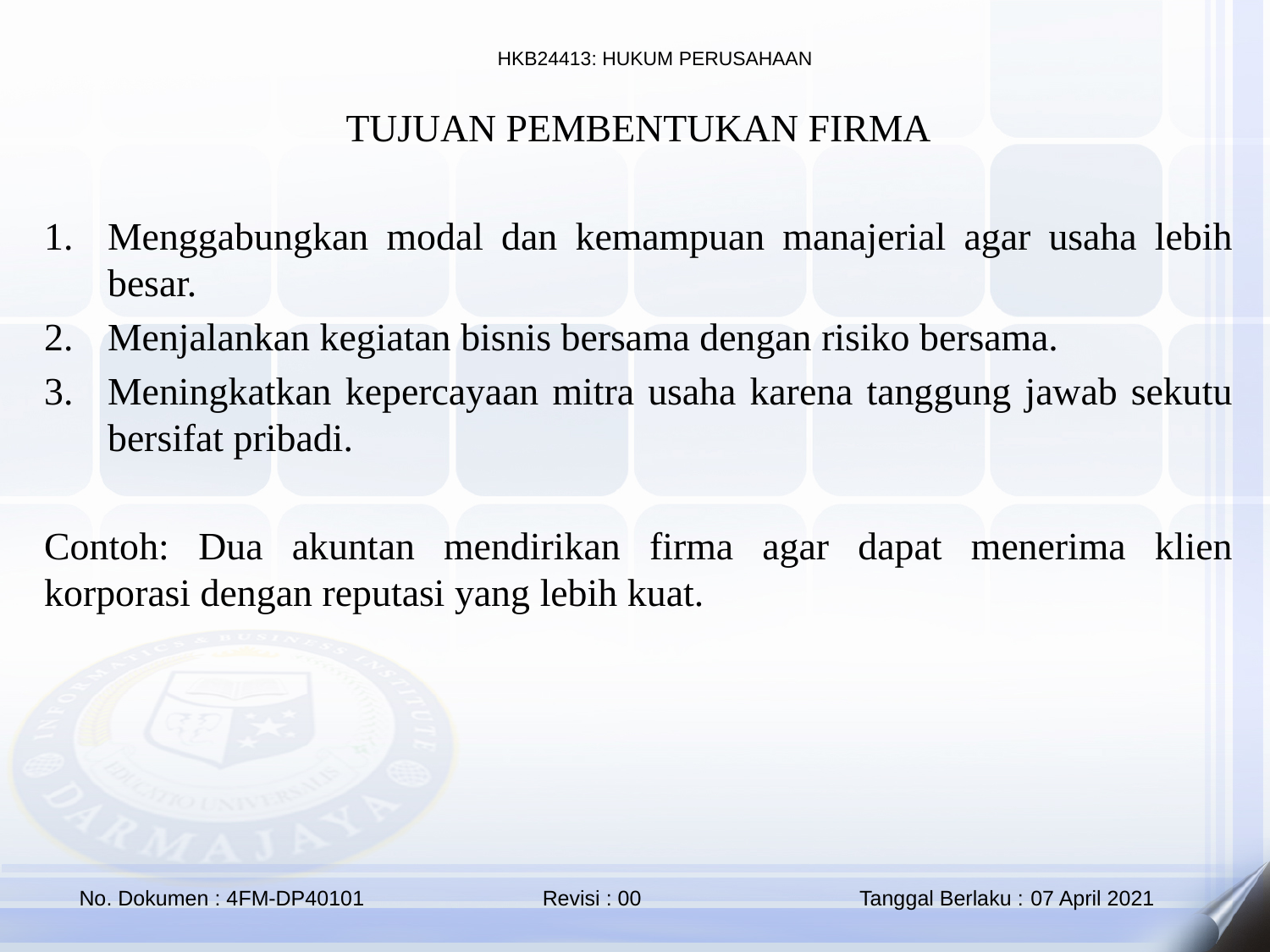

TUJUAN PEMBENTUKAN FIRMA

Menggabungkan modal dan kemampuan manajerial agar usaha lebih besar.
Menjalankan kegiatan bisnis bersama dengan risiko bersama.
Meningkatkan kepercayaan mitra usaha karena tanggung jawab sekutu bersifat pribadi.

Contoh: Dua akuntan mendirikan firma agar dapat menerima klien korporasi dengan reputasi yang lebih kuat.